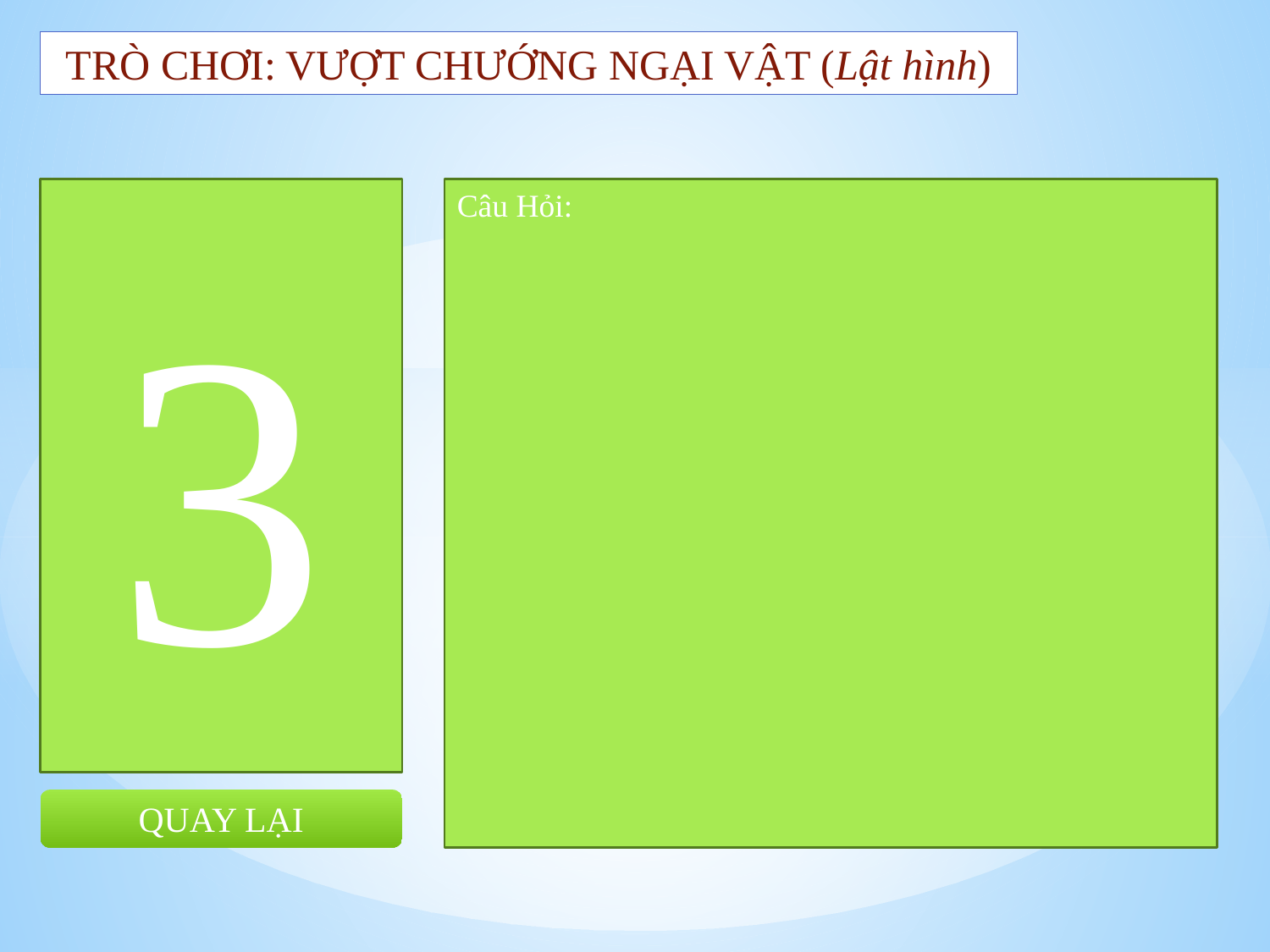

TRÒ CHƠI: VƯỢT CHƯỚNG NGẠI VẬT (Lật hình)
3
Câu Hỏi:
QUAY LẠI